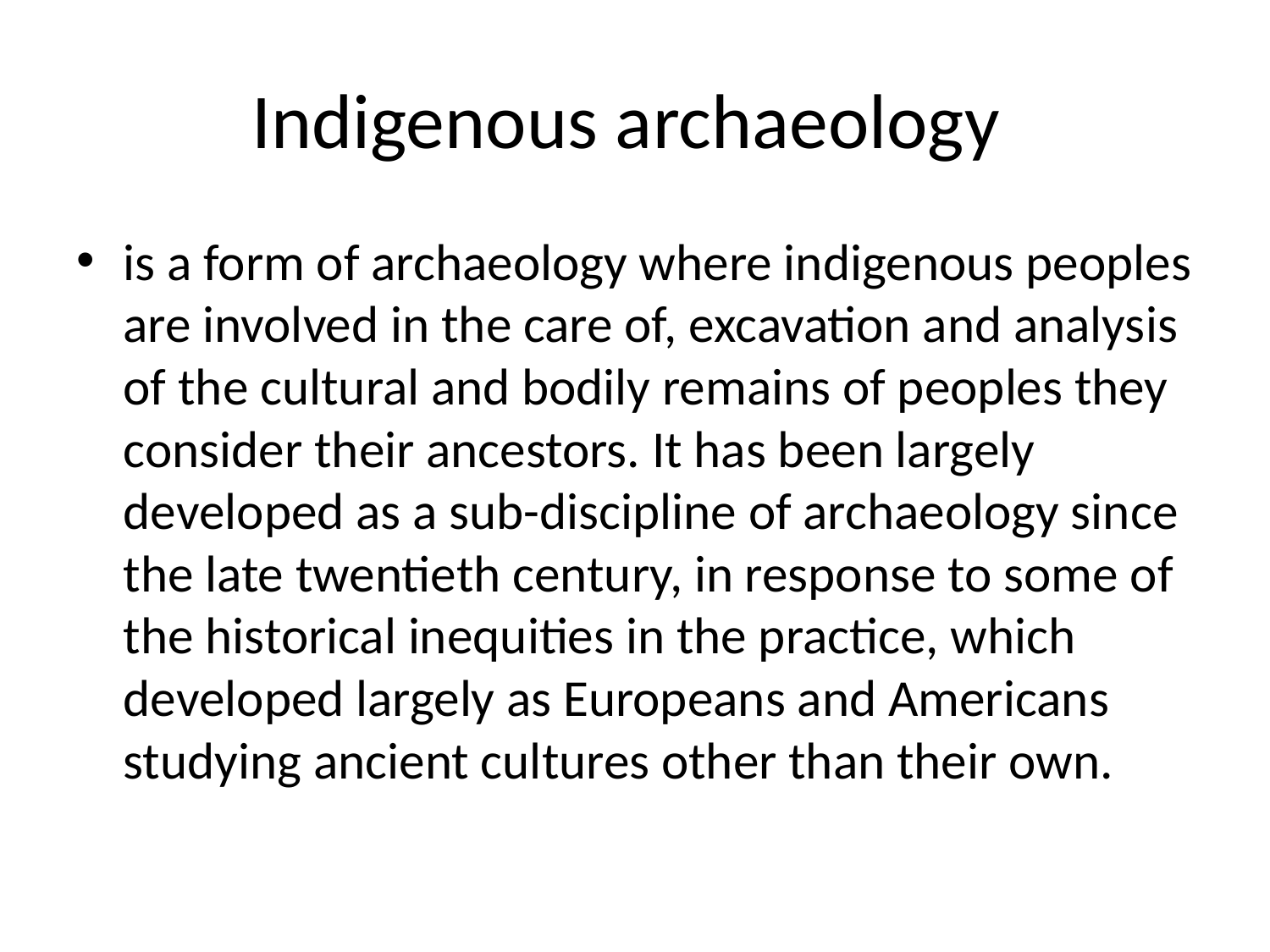

# Indigenous archaeology
is a form of archaeology where indigenous peoples are involved in the care of, excavation and analysis of the cultural and bodily remains of peoples they consider their ancestors. It has been largely developed as a sub-discipline of archaeology since the late twentieth century, in response to some of the historical inequities in the practice, which developed largely as Europeans and Americans studying ancient cultures other than their own.